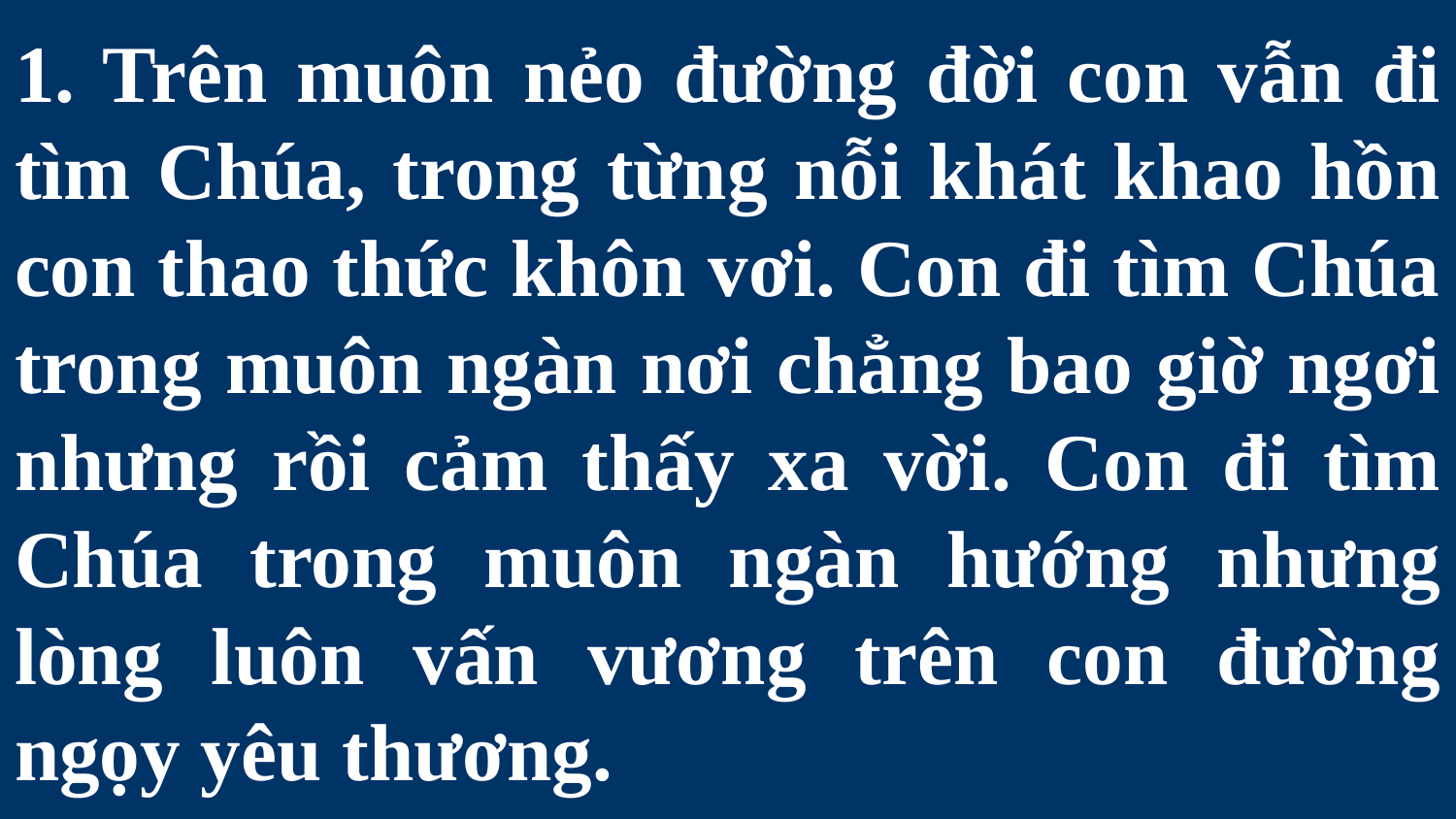

# 1. Trên muôn nẻo đường đời con vẫn đi tìm Chúa, trong từng nỗi khát khao hồn con thao thức khôn vơi. Con đi tìm Chúa trong muôn ngàn nơi chẳng bao giờ ngơi nhưng rồi cảm thấy xa vời. Con đi tìm Chúa trong muôn ngàn hướng nhưng lòng luôn vấn vương trên con đường ngọy yêu thương.